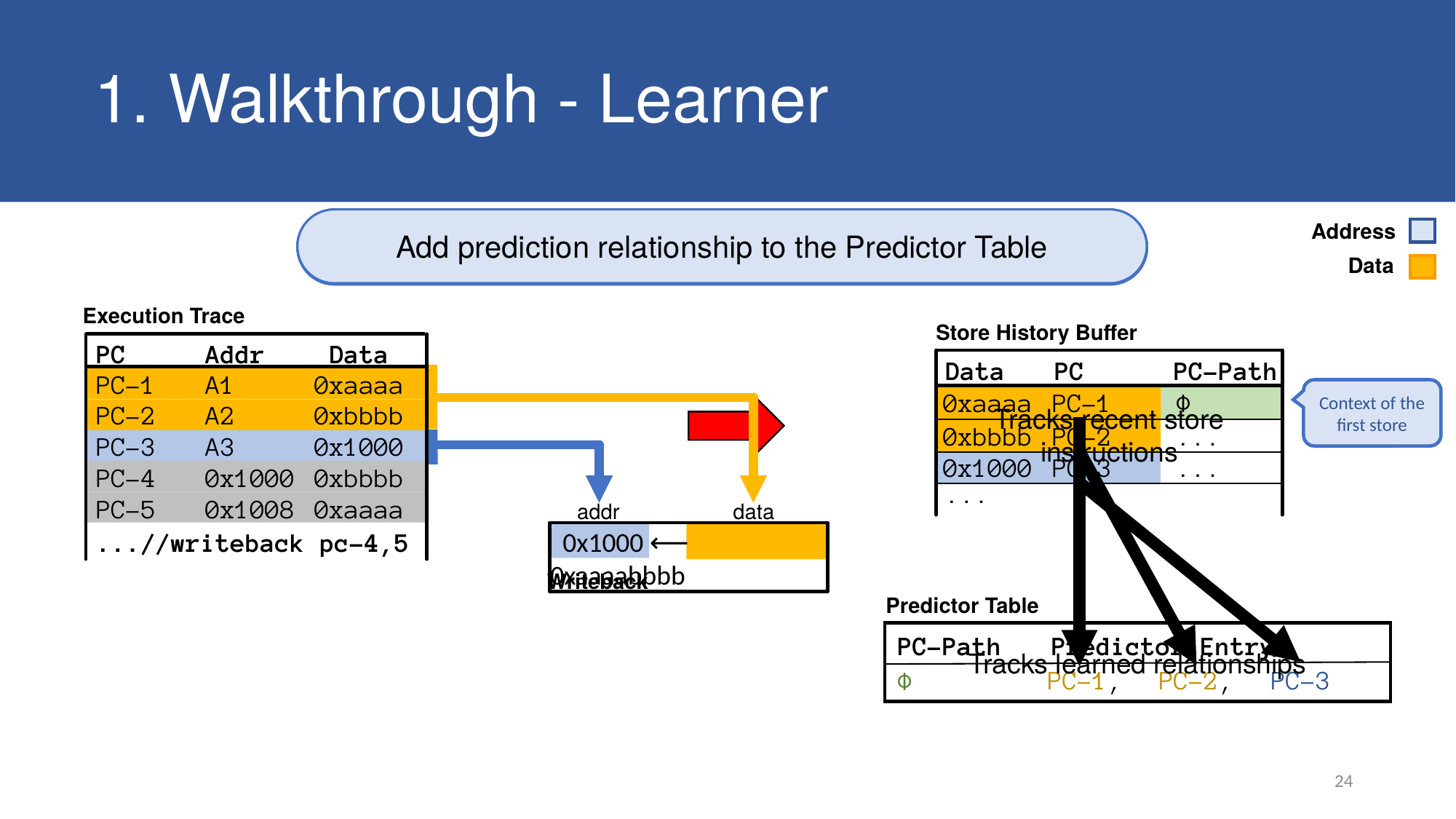

# 1. Walkthrough - Learner
Add prediction relationship to the Predictor Table
Find stores to predict address
Record store instructions
Record store instructions
Find stores to predict data
Address

Data

Execution Trace
Store History Buffer
PC	Addr	 Data
PC-1	A1	0xaaaa
PC-2	A2	0xbbbb
PC-3	A3	0x1000
PC-4	0x1000	0xbbbb
PC-5	0x1008	0xaaaa
...//writeback pc-4,5
St-6	0x7f18	0x5600
St-7	0x7f10	0x5608
St-8	0x7f28	0x5610
St-9	0x7f80	0x1080
St-10	0x7f88	0x1088
	...//write-back st-9,10

Data	PC      PC-Path
Tracks recent store instructions

Context of the first store
0xaaaa	PC-1	 Φ

0xbbbb	PC-2	 ...

0x1000	PC-3	 ...

...

data
addr

  0x1000 ⟵ 0xaaaabbbb

Writeback
Predictor Table
PC-Path	   Predictor Entry

Tracks learned relationships
PC-3
PC-1,
PC-2,
Φ
24